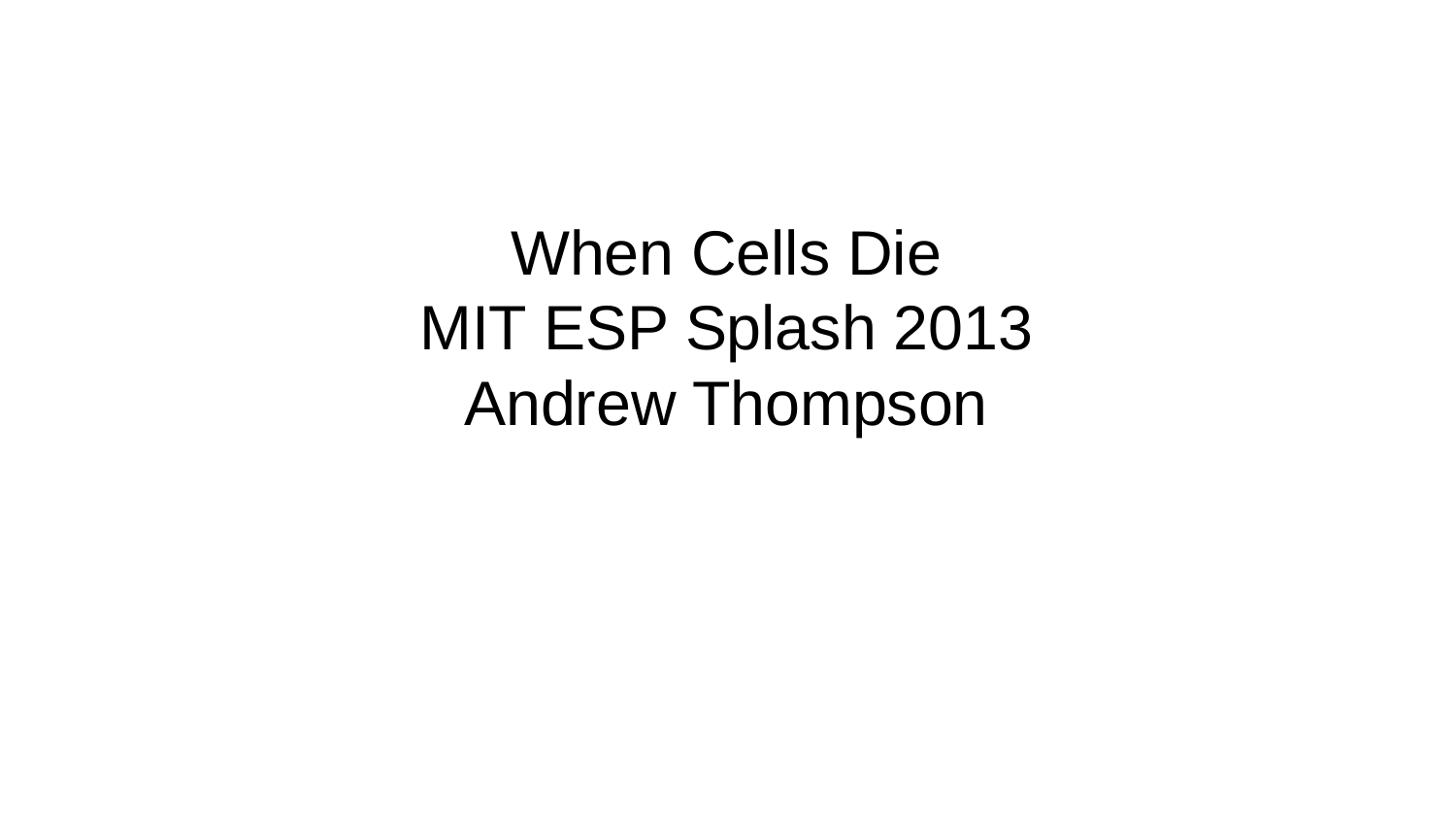

When Cells Die
MIT ESP Splash 2013
Andrew Thompson
#